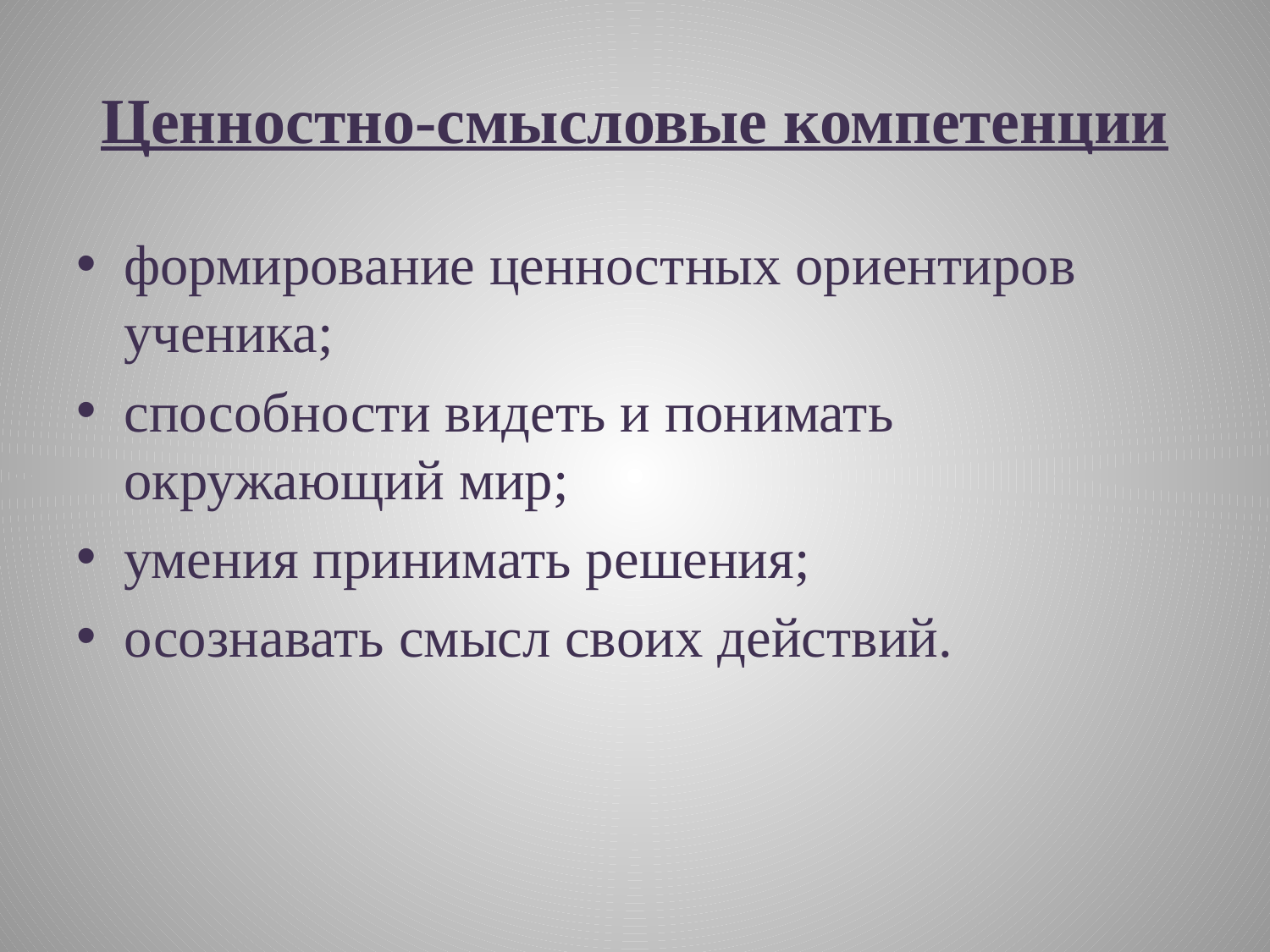

# Ценностно-смысловые компетенции
формирование ценностных ориентиров ученика;
способности видеть и понимать окружающий мир;
умения принимать решения;
осознавать смысл своих действий.